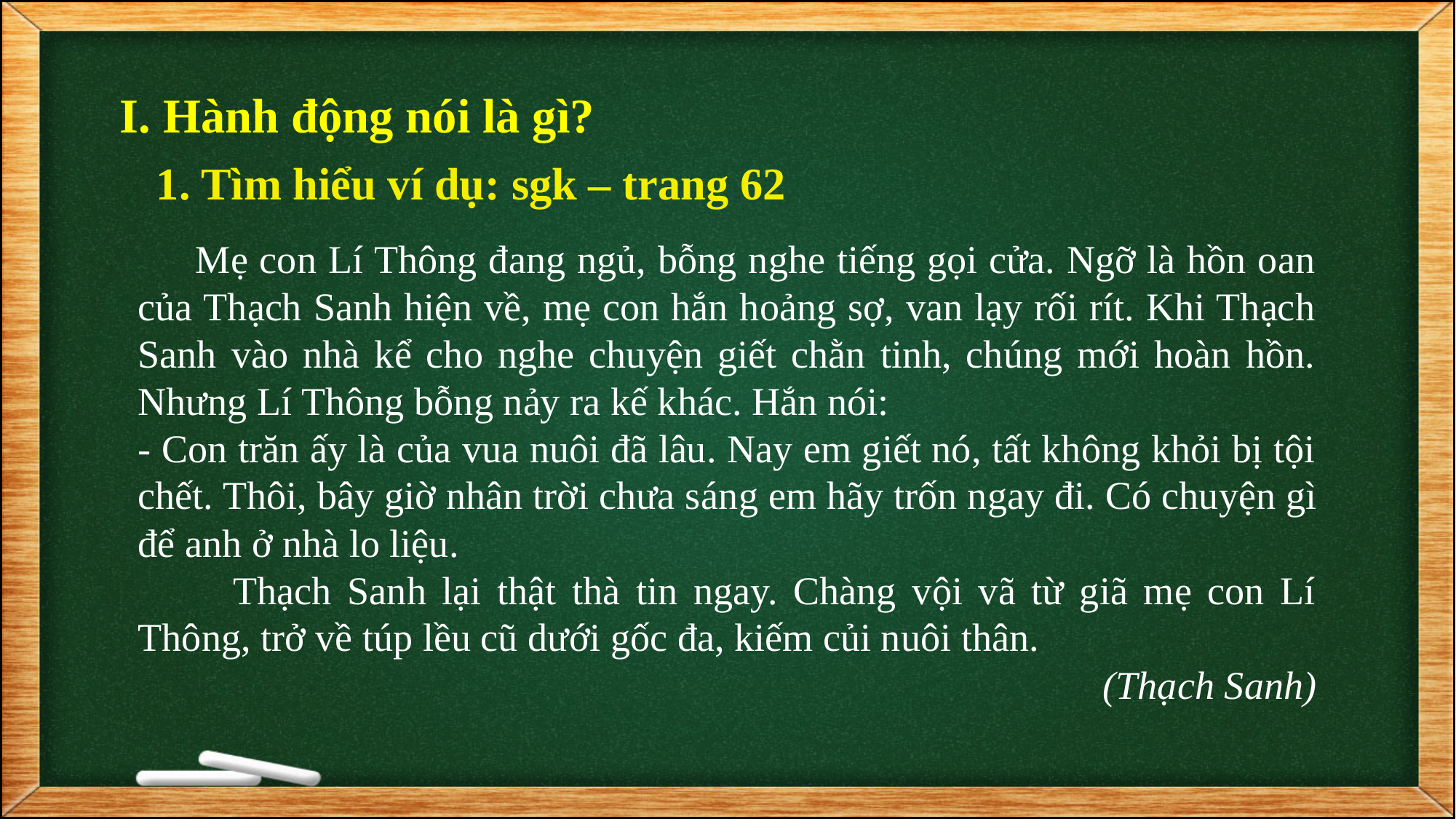

I. Hành động nói là gì?
1. Tìm hiểu ví dụ: sgk – trang 62
     Mẹ con Lí Thông đang ngủ, bỗng nghe tiếng gọi cửa. Ngỡ là hồn oan của Thạch Sanh hiện về, mẹ con hắn hoảng sợ, van lạy rối rít. Khi Thạch Sanh vào nhà kể cho nghe chuyện giết chằn tinh, chúng mới hoàn hồn. Nhưng Lí Thông bỗng nảy ra kế khác. Hắn nói:
- Con trăn ấy là của vua nuôi đã lâu. Nay em giết nó, tất không khỏi bị tội chết. Thôi, bây giờ nhân trời chưa sáng em hãy trốn ngay đi. Có chuyện gì để anh ở nhà lo liệu.
      Thạch Sanh lại thật thà tin ngay. Chàng vội vã từ giã mẹ con Lí Thông, trở về túp lều cũ dưới gốc đa, kiếm củi nuôi thân.
(Thạch Sanh)